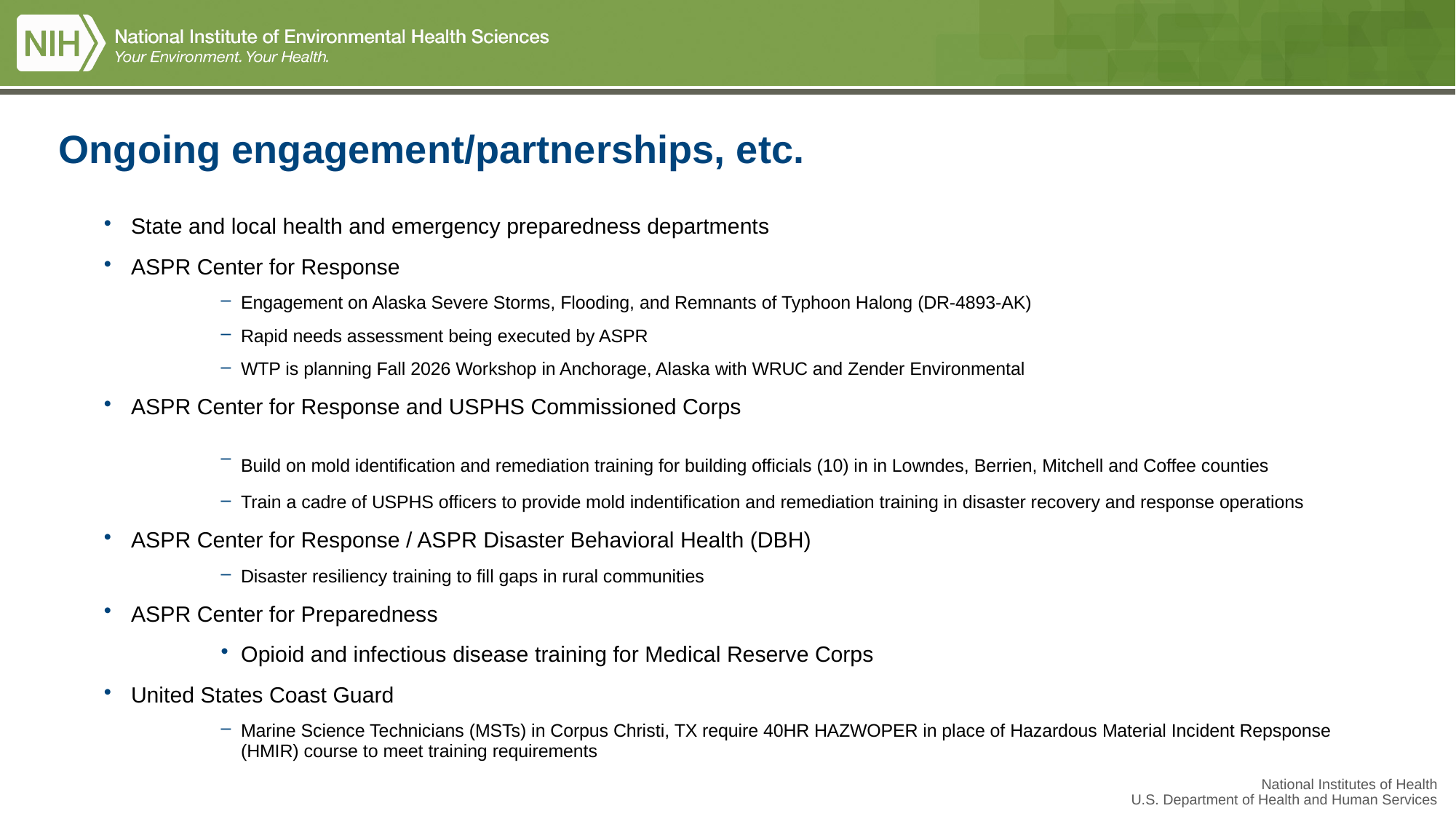

# Ongoing engagement/partnerships, etc.
State and local health and emergency preparedness departments
ASPR Center for Response
Engagement on Alaska Severe Storms, Flooding, and Remnants of Typhoon Halong (DR-4893-AK)
Rapid needs assessment being executed by ASPR
WTP is planning Fall 2026 Workshop in Anchorage, Alaska with WRUC and Zender Environmental
ASPR Center for Response and USPHS Commissioned Corps
Build on mold identification and remediation training for building officials (10) in in Lowndes, Berrien, Mitchell and Coffee counties
Train a cadre of USPHS officers to provide mold indentification and remediation training in disaster recovery and response operations
ASPR Center for Response / ASPR Disaster Behavioral Health (DBH)
Disaster resiliency training to fill gaps in rural communities
ASPR Center for Preparedness
Opioid and infectious disease training for Medical Reserve Corps
United States Coast Guard
Marine Science Technicians (MSTs) in Corpus Christi, TX require 40HR HAZWOPER in place of Hazardous Material Incident Repsponse (HMIR) course to meet training requirements